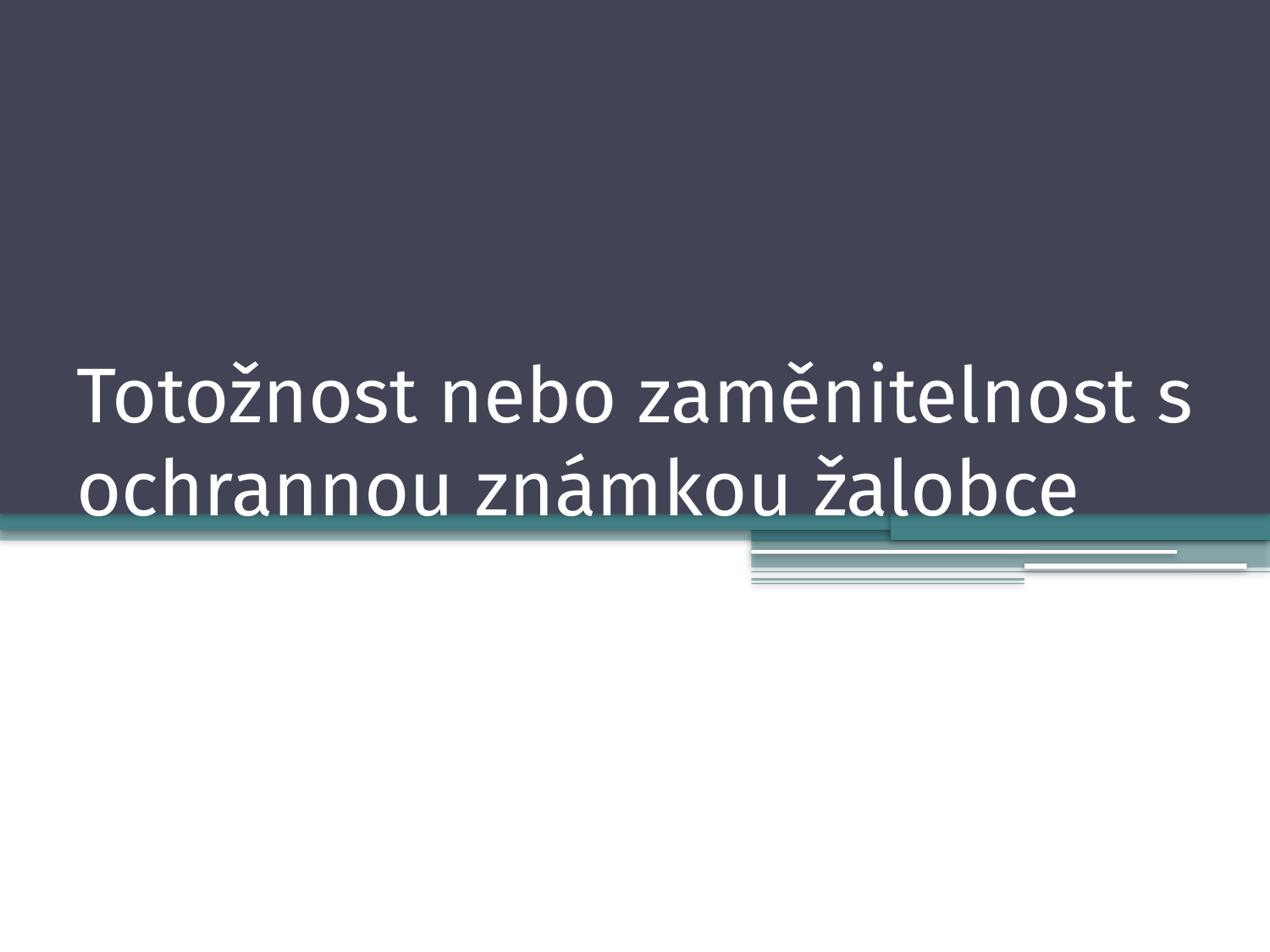

# Totožnost nebo zaměnitelnost s ochrannou známkou žalobce